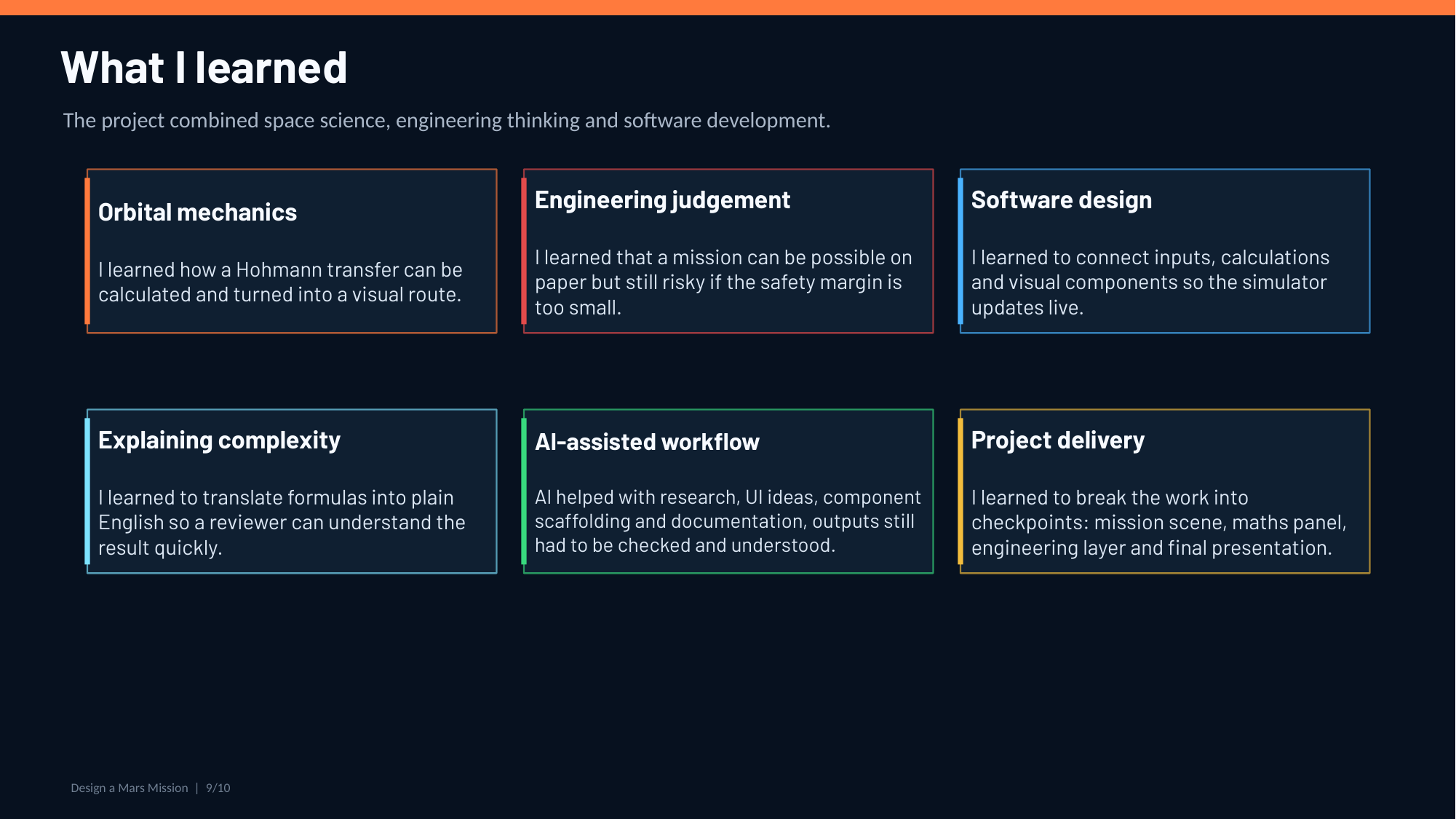

What I learned
The project combined space science, engineering thinking and software development.
Orbital mechanics

I learned how a Hohmann transfer can be calculated and turned into a visual route.
Engineering judgement

I learned that a mission can be possible on paper but still risky if the safety margin is too small.
Software design

I learned to connect inputs, calculations and visual components so the simulator updates live.

Explaining complexity

I learned to translate formulas into plain English so a reviewer can understand the result quickly.
AI-assisted workflow

AI helped with research, UI ideas, component scaffolding and documentation, outputs still had to be checked and understood.
Project delivery

I learned to break the work into checkpoints: mission scene, maths panel, engineering layer and final presentation.

Design a Mars Mission  |  9/10